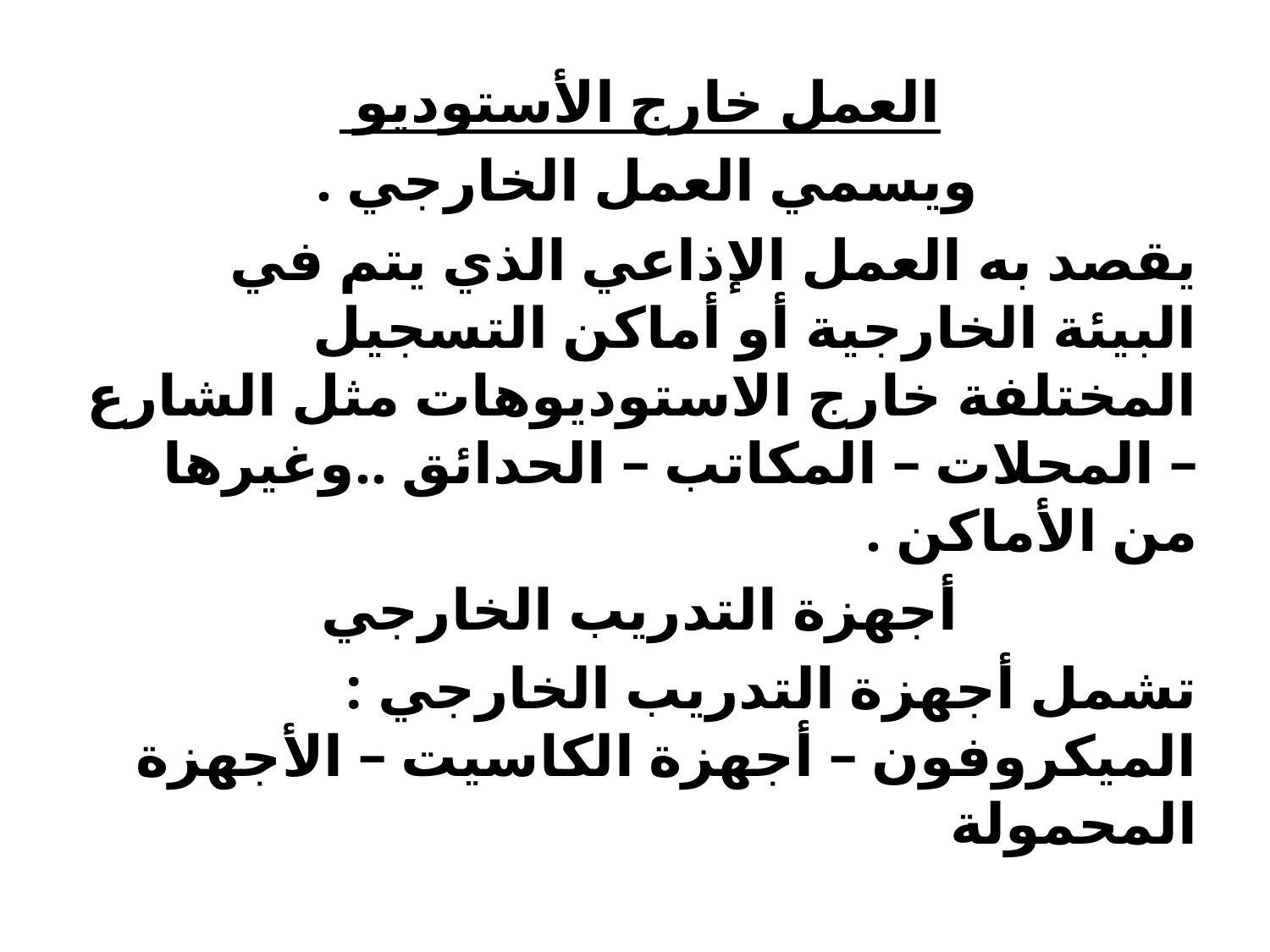

العمل خارج الأستوديو
ويسمي العمل الخارجي .
يقصد به العمل الإذاعي الذي يتم في البيئة الخارجية أو أماكن التسجيل المختلفة خارج الاستوديوهات مثل الشارع – المحلات – المكاتب – الحدائق ..وغيرها من الأماكن .
أجهزة التدريب الخارجي
تشمل أجهزة التدريب الخارجي : الميكروفون – أجهزة الكاسيت – الأجهزة المحمولة